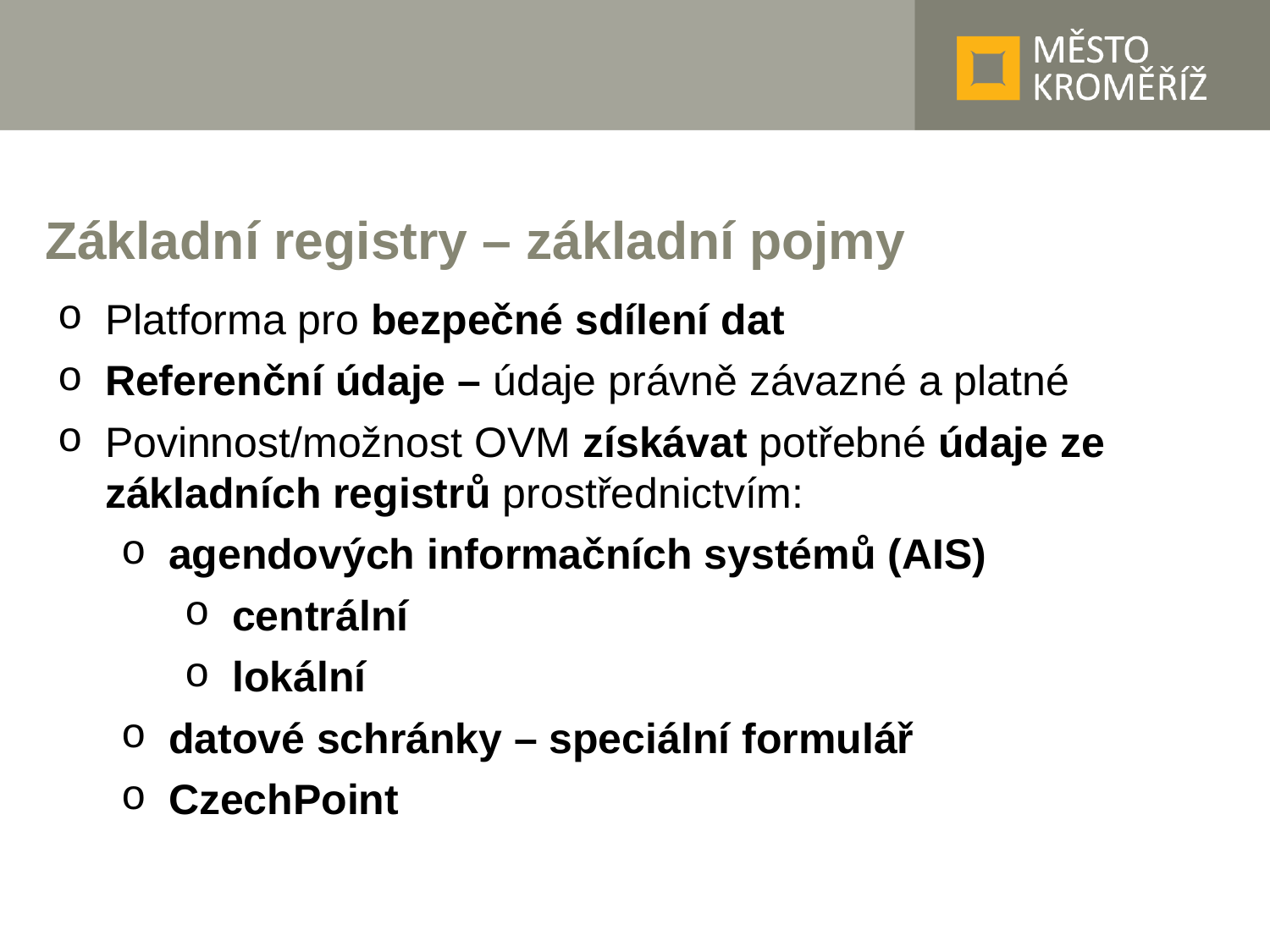

# Základní registry – základní pojmy
Platforma pro bezpečné sdílení dat
Referenční údaje – údaje právně závazné a platné
Povinnost/možnost OVM získávat potřebné údaje ze základních registrů prostřednictvím:
agendových informačních systémů (AIS)
centrální
lokální
datové schránky – speciální formulář
CzechPoint